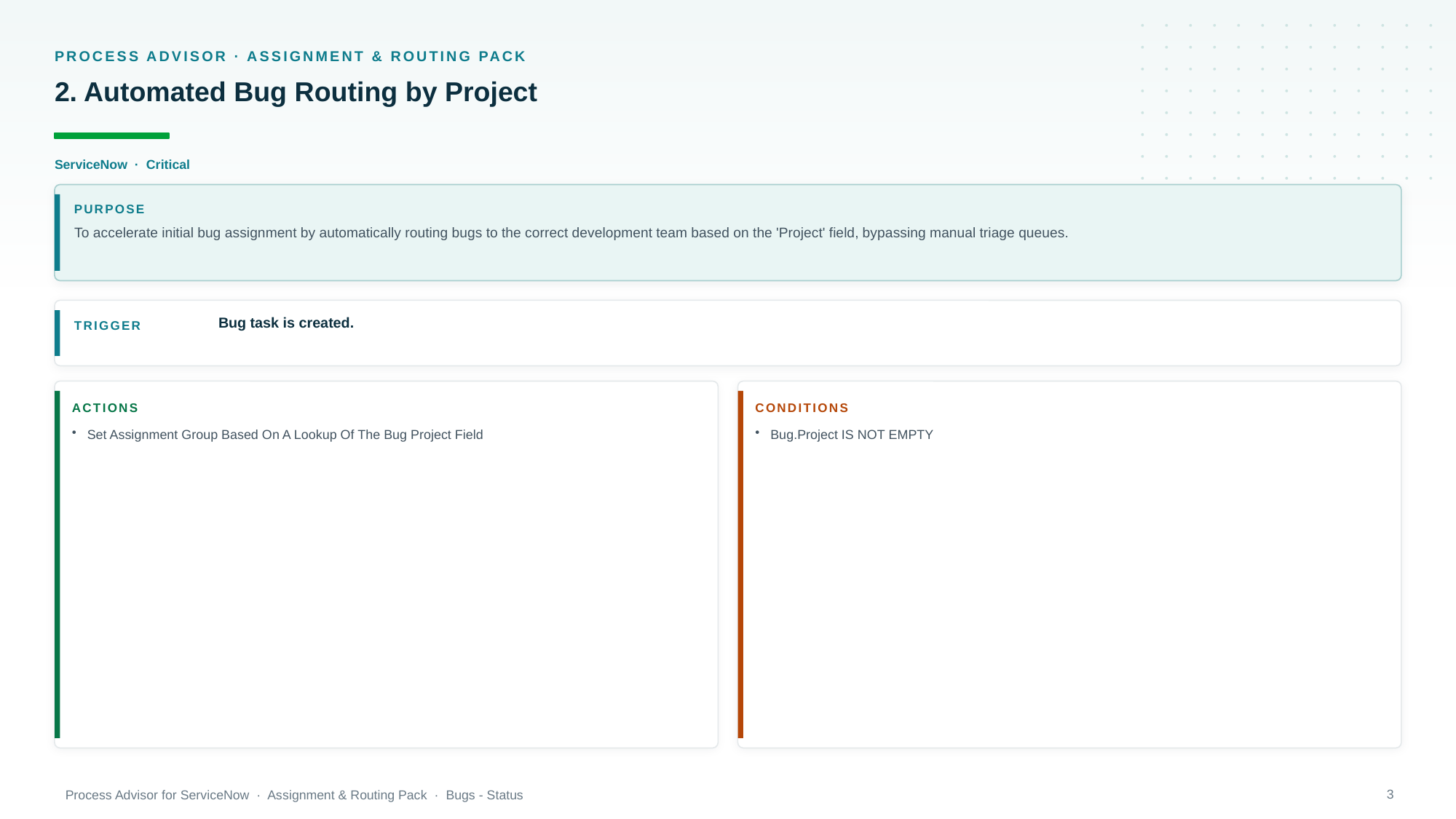

PROCESS ADVISOR · ASSIGNMENT & ROUTING PACK

2. Automated Bug Routing by Project

ServiceNow  ·  Critical

PURPOSE
To accelerate initial bug assignment by automatically routing bugs to the correct development team based on the 'Project' field, bypassing manual triage queues.

Bug task is created.
TRIGGER

ACTIONS
CONDITIONS
Set Assignment Group Based On A Lookup Of The Bug Project Field
Bug.Project IS NOT EMPTY
3